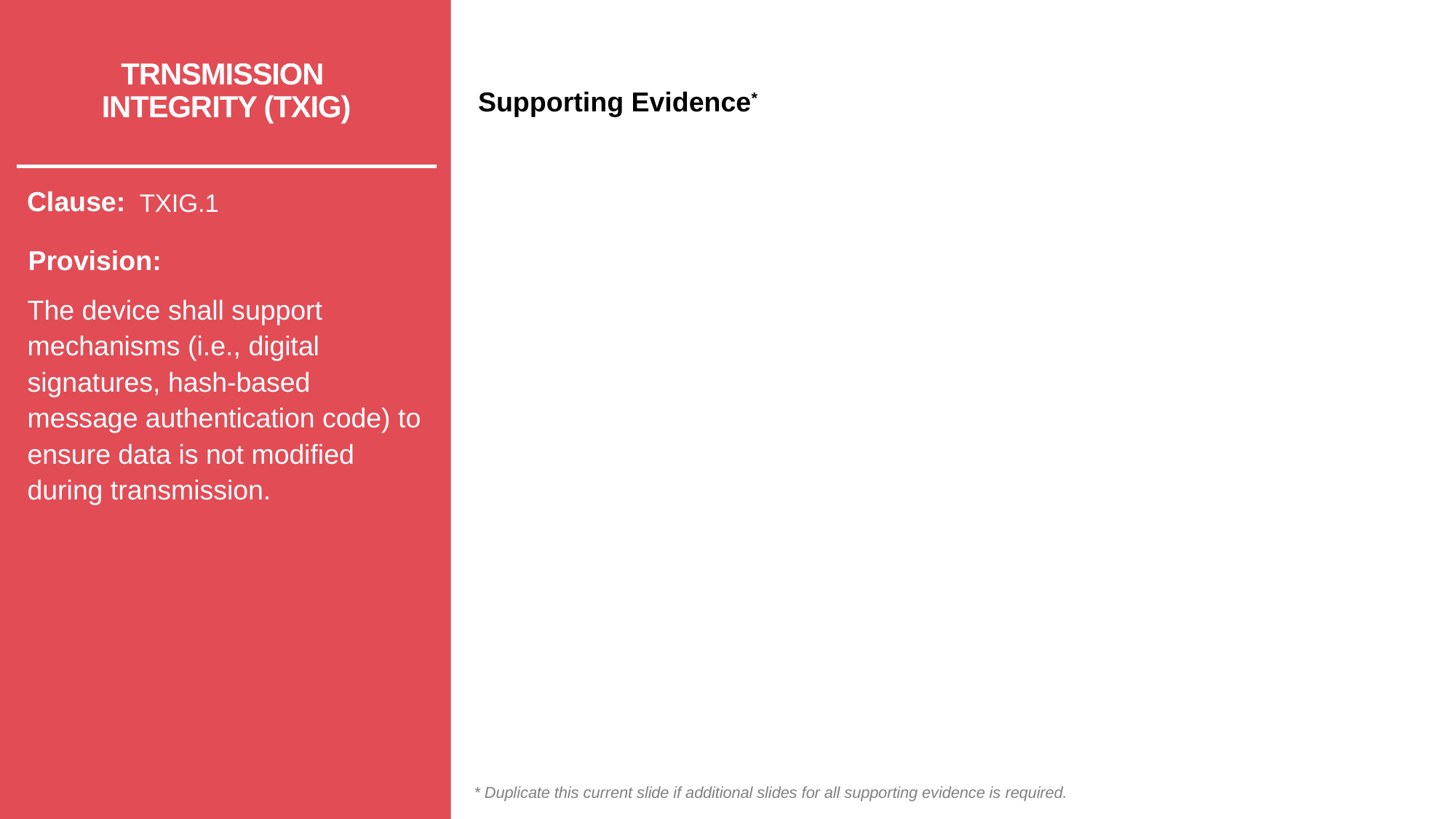

# TRNSMISSION INTEGRITY (TXIG)

TXIG.1
The device shall support mechanisms (i.e., digital signatures, hash-based message authentication code) to ensure data is not modified during transmission.